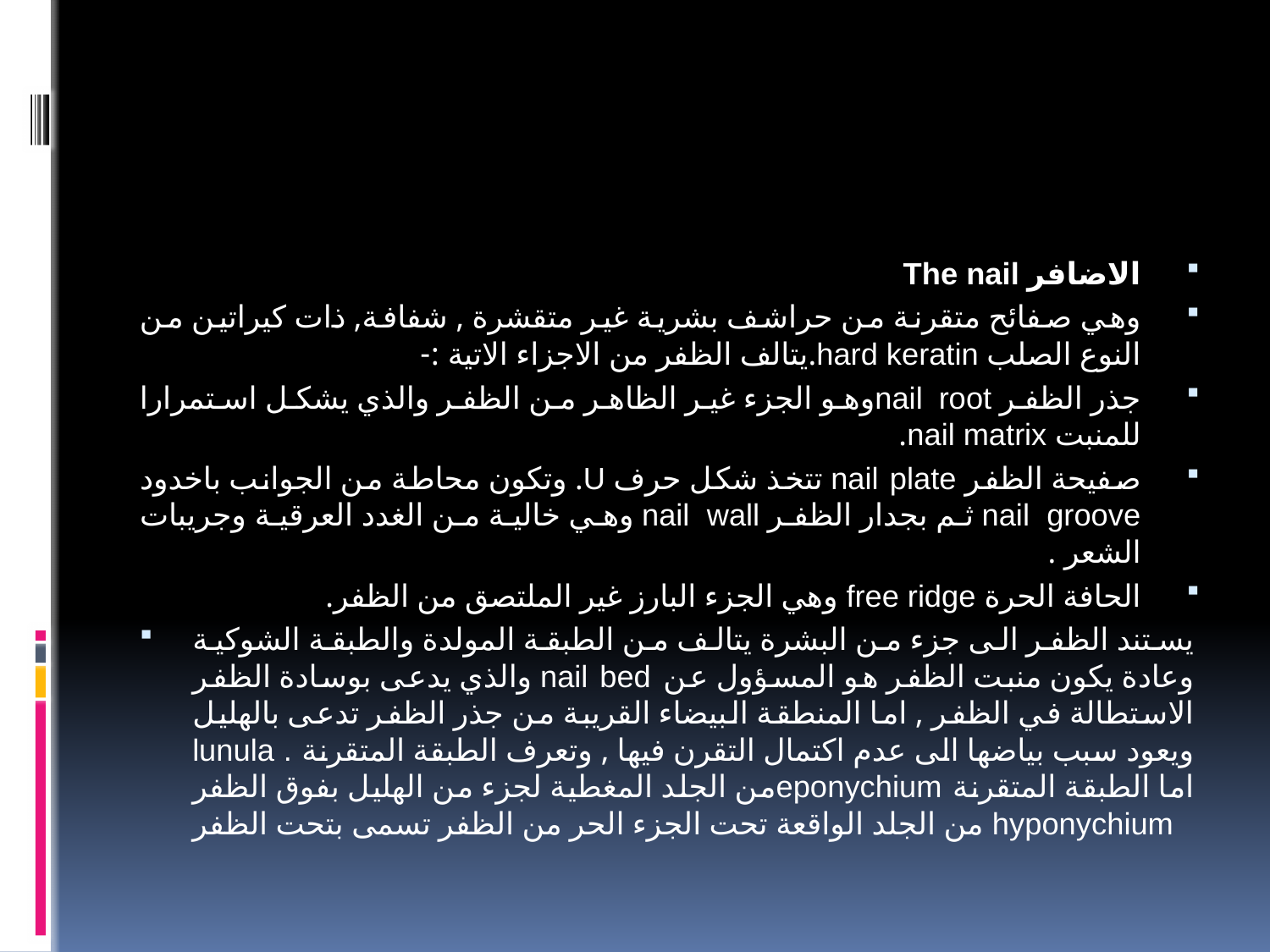

#
الاضافر The nail
وهي صفائح متقرنة من حراشف بشرية غير متقشرة , شفافة, ذات كيراتين من النوع الصلب hard keratin.يتالف الظفر من الاجزاء الاتية :-
جذر الظفر nail rootوهو الجزء غير الظاهر من الظفر والذي يشكل استمرارا للمنبت nail matrix.
صفيحة الظفر nail plate تتخذ شكل حرف U. وتكون محاطة من الجوانب باخدود nail groove ثم بجدار الظفر nail wall وهي خالية من الغدد العرقية وجريبات الشعر .
الحافة الحرة free ridge وهي الجزء البارز غير الملتصق من الظفر.
يستند الظفر الى جزء من البشرة يتالف من الطبقة المولدة والطبقة الشوكية والذي يدعى بوسادة الظفر nail bed وعادة يكون منبت الظفر هو المسؤول عن الاستطالة في الظفر , اما المنطقة البيضاء القريبة من جذر الظفر تدعى بالهليل lunula . ويعود سبب بياضها الى عدم اكتمال التقرن فيها , وتعرف الطبقة المتقرنة من الجلد المغطية لجزء من الهليل بفوق الظفرeponychium اما الطبقة المتقرنة من الجلد الواقعة تحت الجزء الحر من الظفر تسمى بتحت الظفر hyponychium